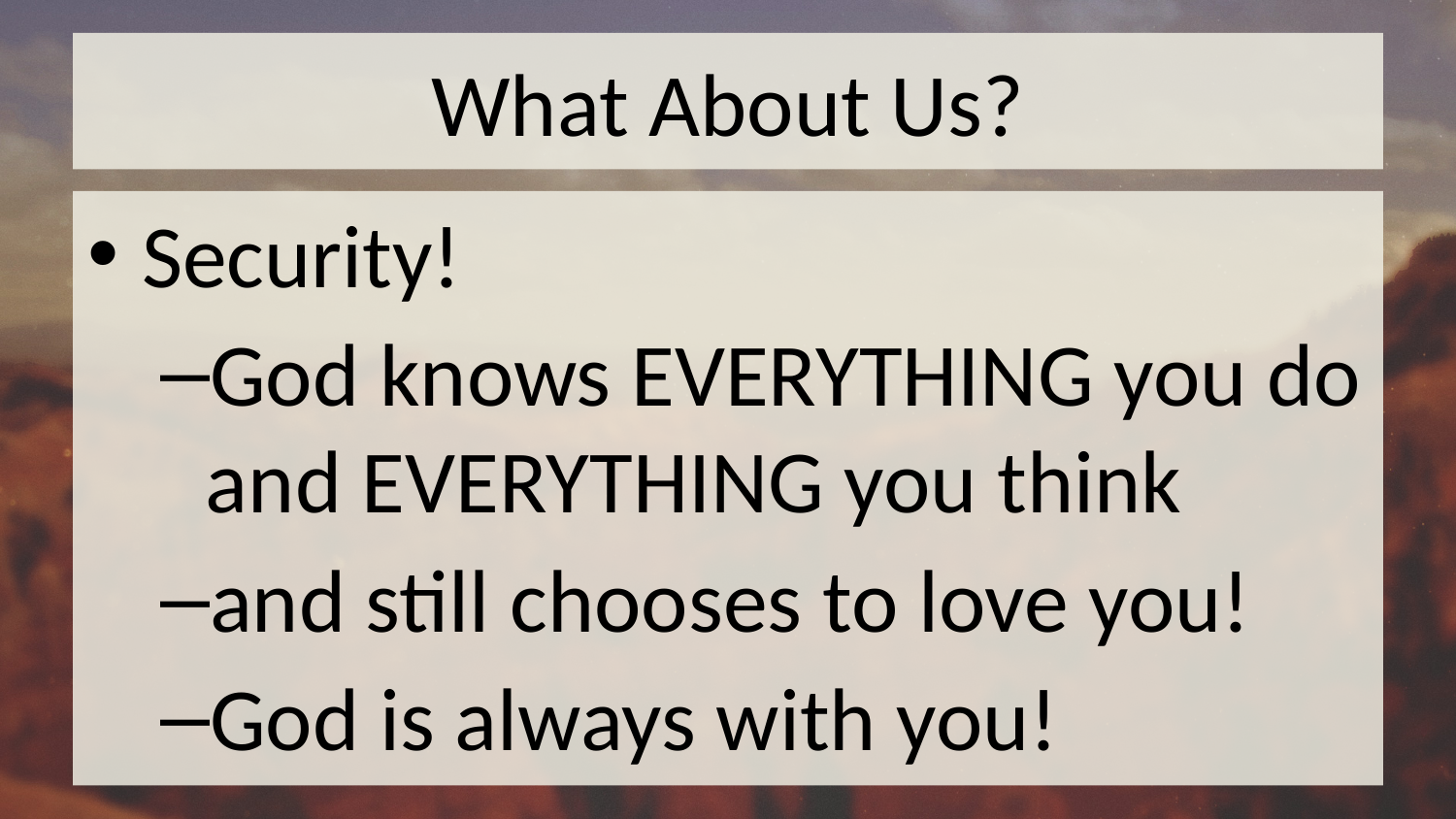

# What About Us?
Security!
God knows EVERYTHING you do and EVERYTHING you think
and still chooses to love you!
God is always with you!